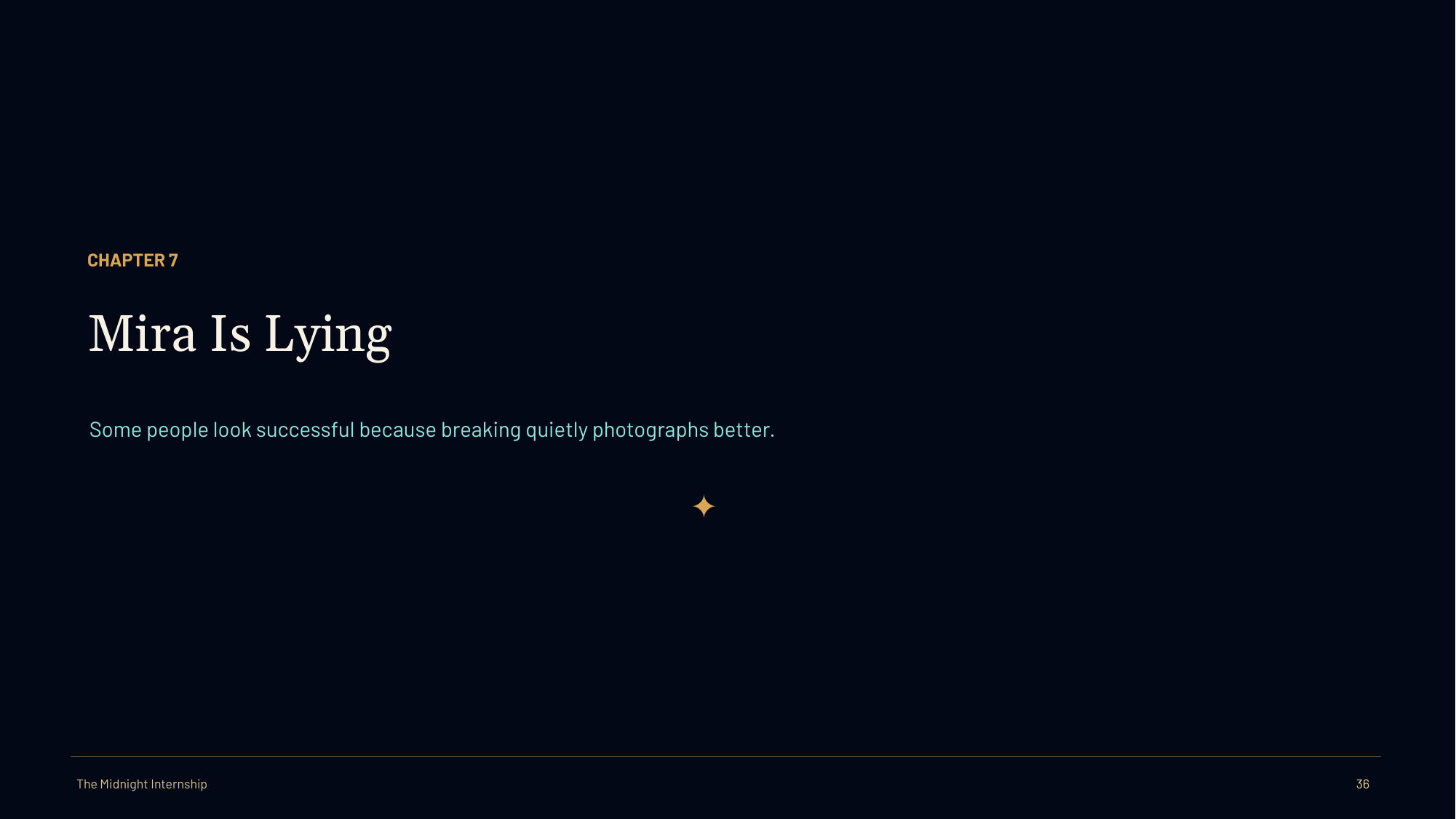

CHAPTER 7
Mira Is Lying
Some people look successful because breaking quietly photographs better.
✦

The Midnight Internship
36